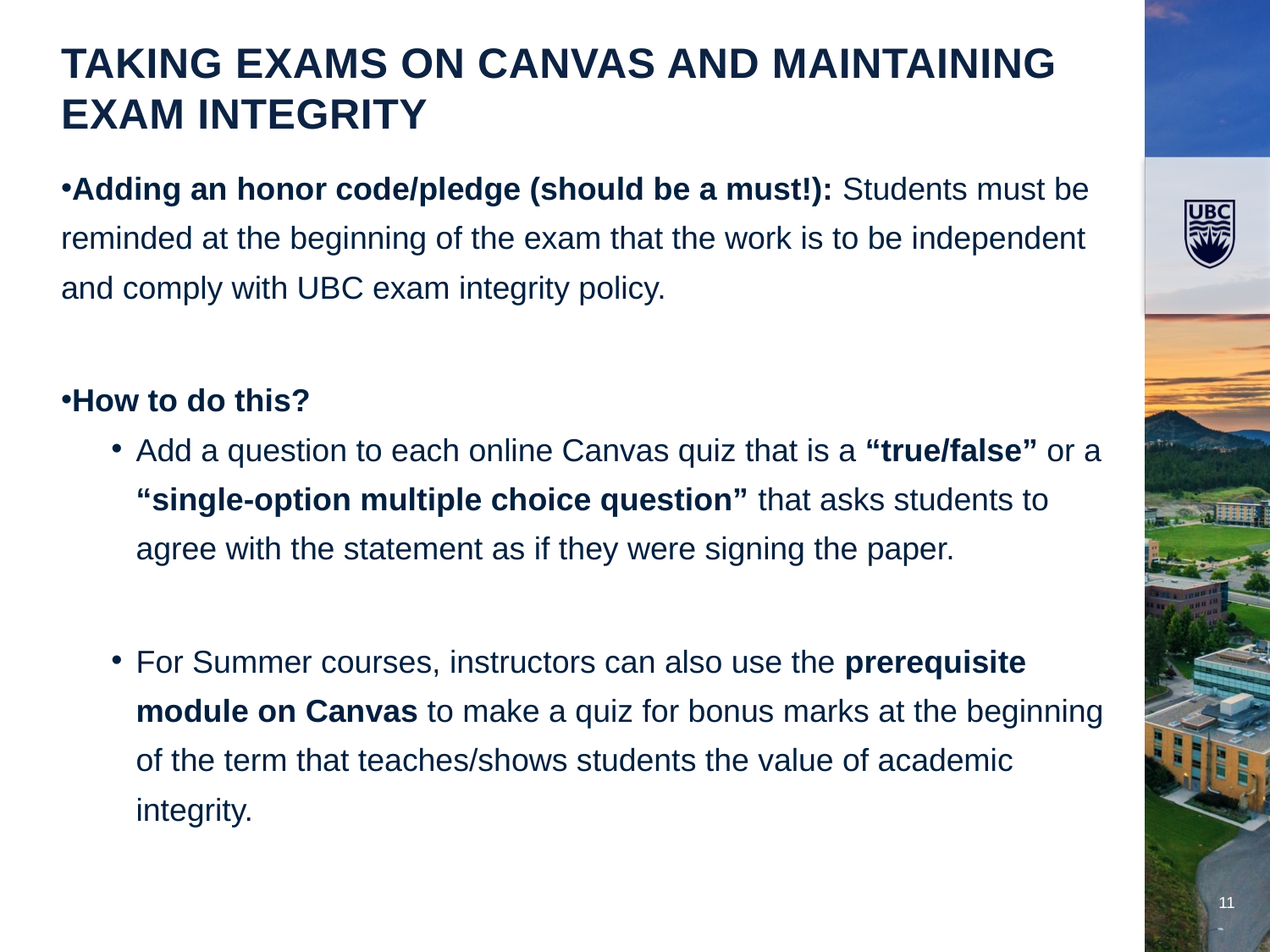

TAKING EXAMS ON CANVAS AND MAINTAINING EXAM INTEGRITY
Adding an honor code/pledge (should be a must!): Students must be reminded at the beginning of the exam that the work is to be independent and comply with UBC exam integrity policy.

How to do this?
Add a question to each online Canvas quiz that is a “true/false” or a “single-option multiple choice question” that asks students to agree with the statement as if they were signing the paper.

For Summer courses, instructors can also use the prerequisite module on Canvas to make a quiz for bonus marks at the beginning of the term that teaches/shows students the value of academic integrity.